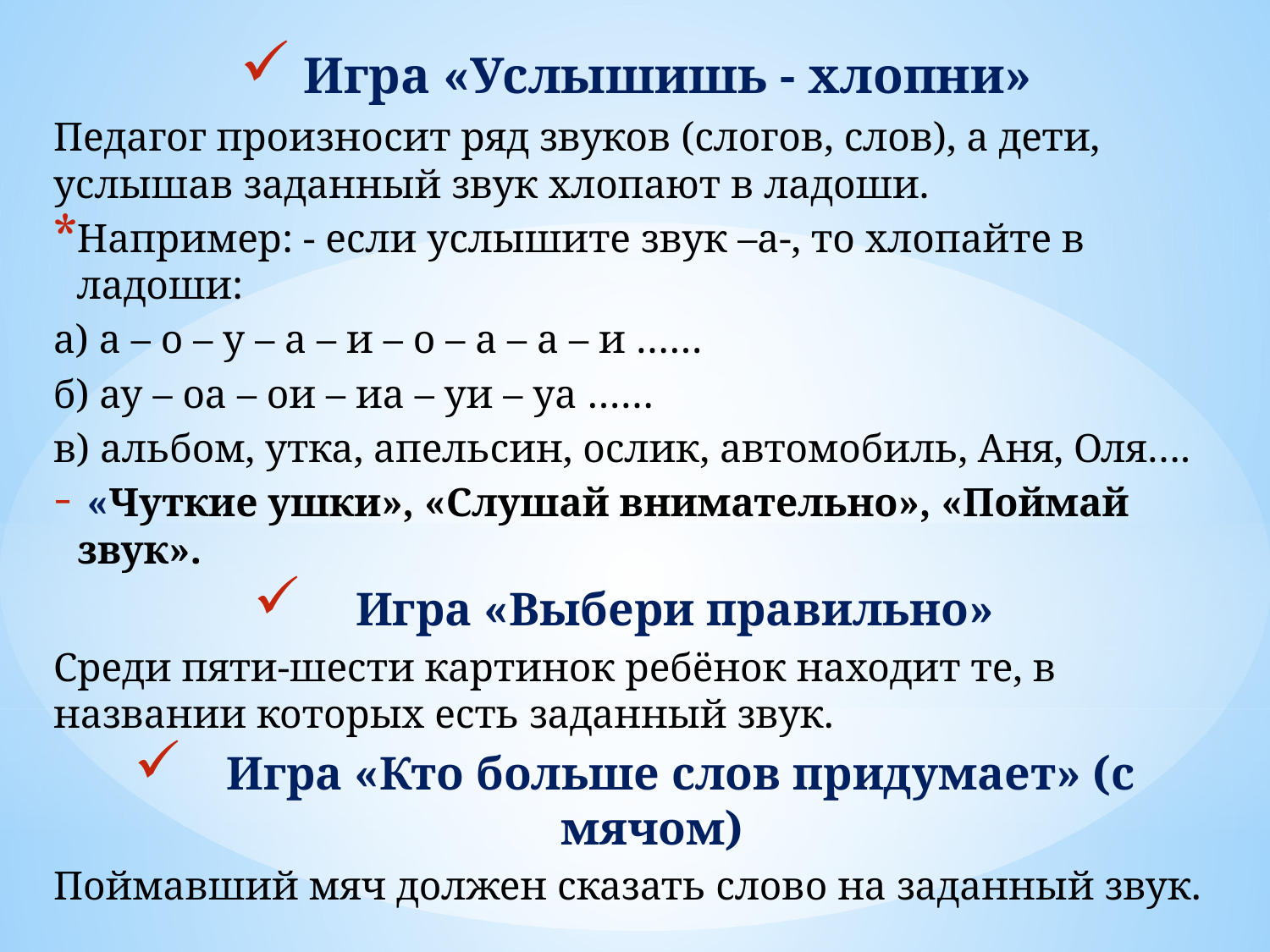

# Игра «Услышишь - хлопни»
Педагог произносит ряд звуков (слогов, слов), а дети, услышав заданный звук хлопают в ладоши.
Например: - если услышите звук –а-, то хлопайте в ладоши:
а) а – о – у – а – и – о – а – а – и ……
б) ау – оа – ои – иа – уи – уа ……
в) альбом, утка, апельсин, ослик, автомобиль, Аня, Оля….
 «Чуткие ушки», «Слушай внимательно», «Поймай звук».
   Игра «Выбери правильно»
Среди пяти-шести картинок ребёнок находит те, в названии которых есть заданный звук.
   Игра «Кто больше слов придумает» (с мячом)
Поймавший мяч должен сказать слово на заданный звук.